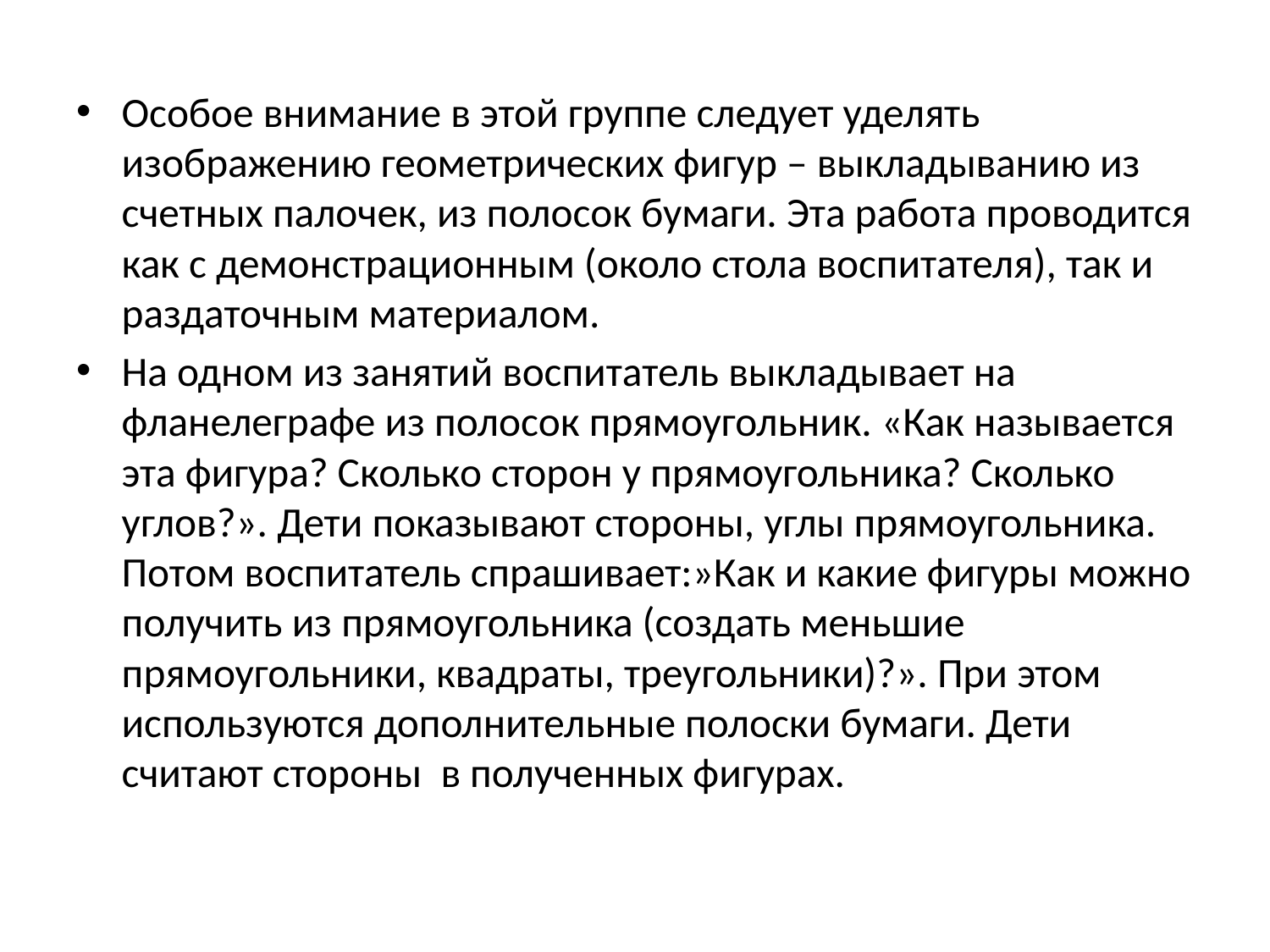

# ---
Особое внимание в этой группе следует уделять изображению геометрических фигур – выкладыванию из счетных палочек, из полосок бумаги. Эта работа проводится как с демонстрационным (около стола воспитателя), так и раздаточным материалом.
На одном из занятий воспитатель выкладывает на фланелеграфе из полосок прямоугольник. «Как называется эта фигура? Сколько сторон у прямоугольника? Сколько углов?». Дети показывают стороны, углы прямоугольника. Потом воспитатель спрашивает:»Как и какие фигуры можно получить из прямоугольника (создать меньшие прямоугольники, квадраты, треугольники)?». При этом используются дополнительные полоски бумаги. Дети считают стороны  в полученных фигурах.